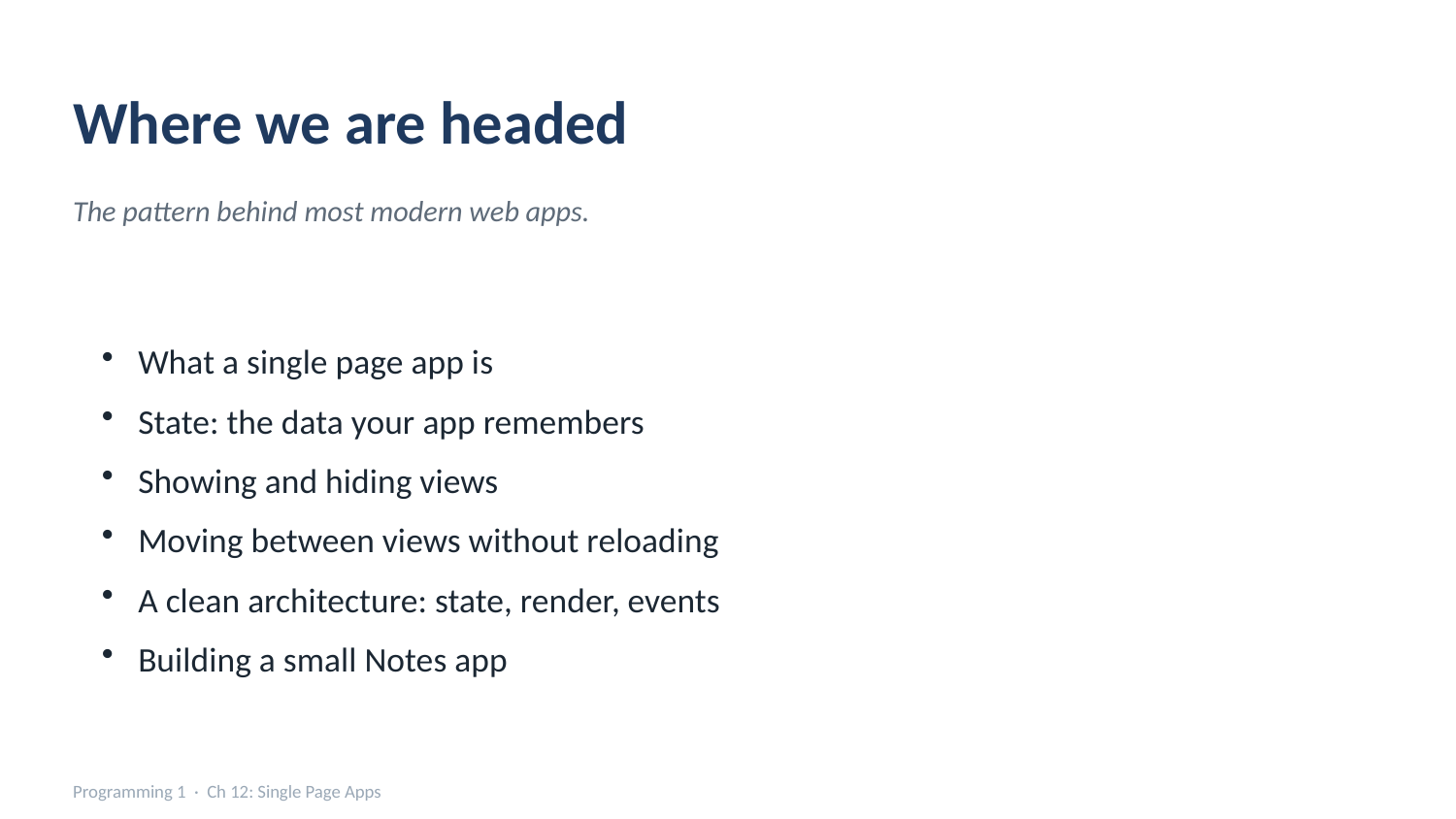

Where we are headed
The pattern behind most modern web apps.
What a single page app is
State: the data your app remembers
Showing and hiding views
Moving between views without reloading
A clean architecture: state, render, events
Building a small Notes app
Programming 1  ·  Ch 12: Single Page Apps